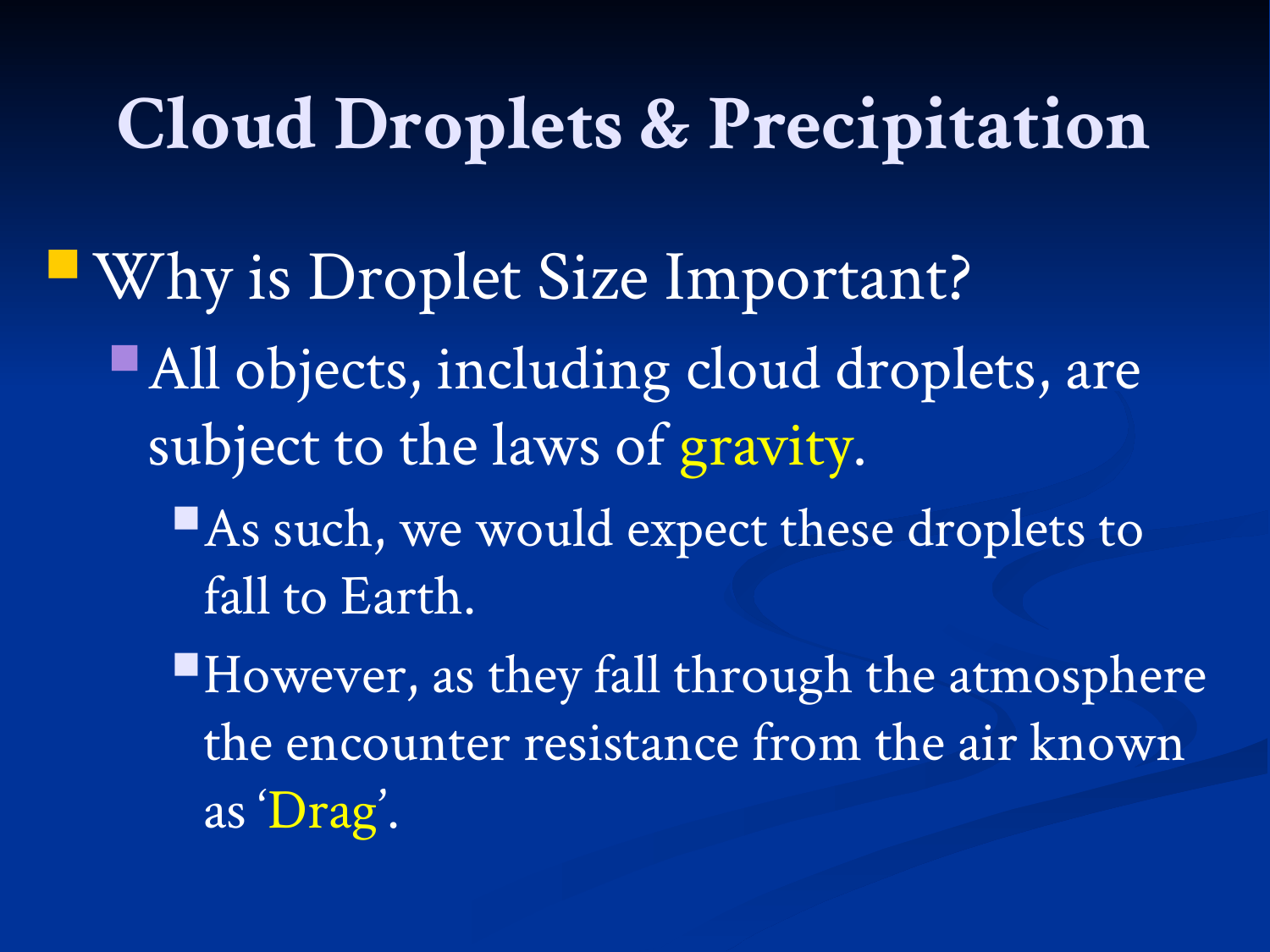

# Cloud Droplets & Precipitation
Why is Droplet Size Important?
All objects, including cloud droplets, are subject to the laws of gravity.
As such, we would expect these droplets to fall to Earth.
However, as they fall through the atmosphere the encounter resistance from the air known as ‘Drag’.